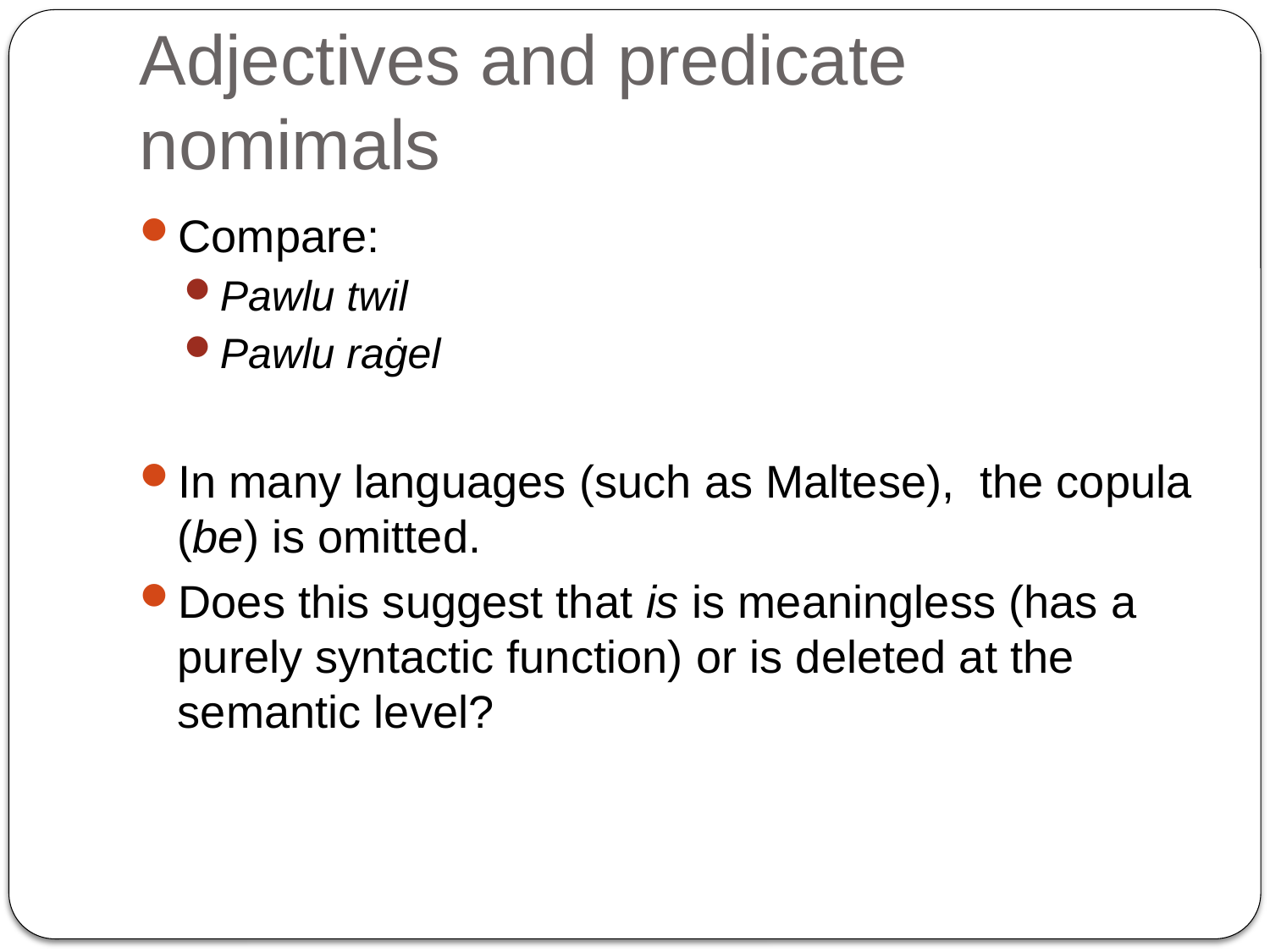

# Adjectives and predicate nomimals
Compare:
Pawlu twil
Pawlu raġel

In many languages (such as Maltese),  the copula (be) is omitted.
Does this suggest that is is meaningless (has a purely syntactic function) or is deleted at the semantic level?